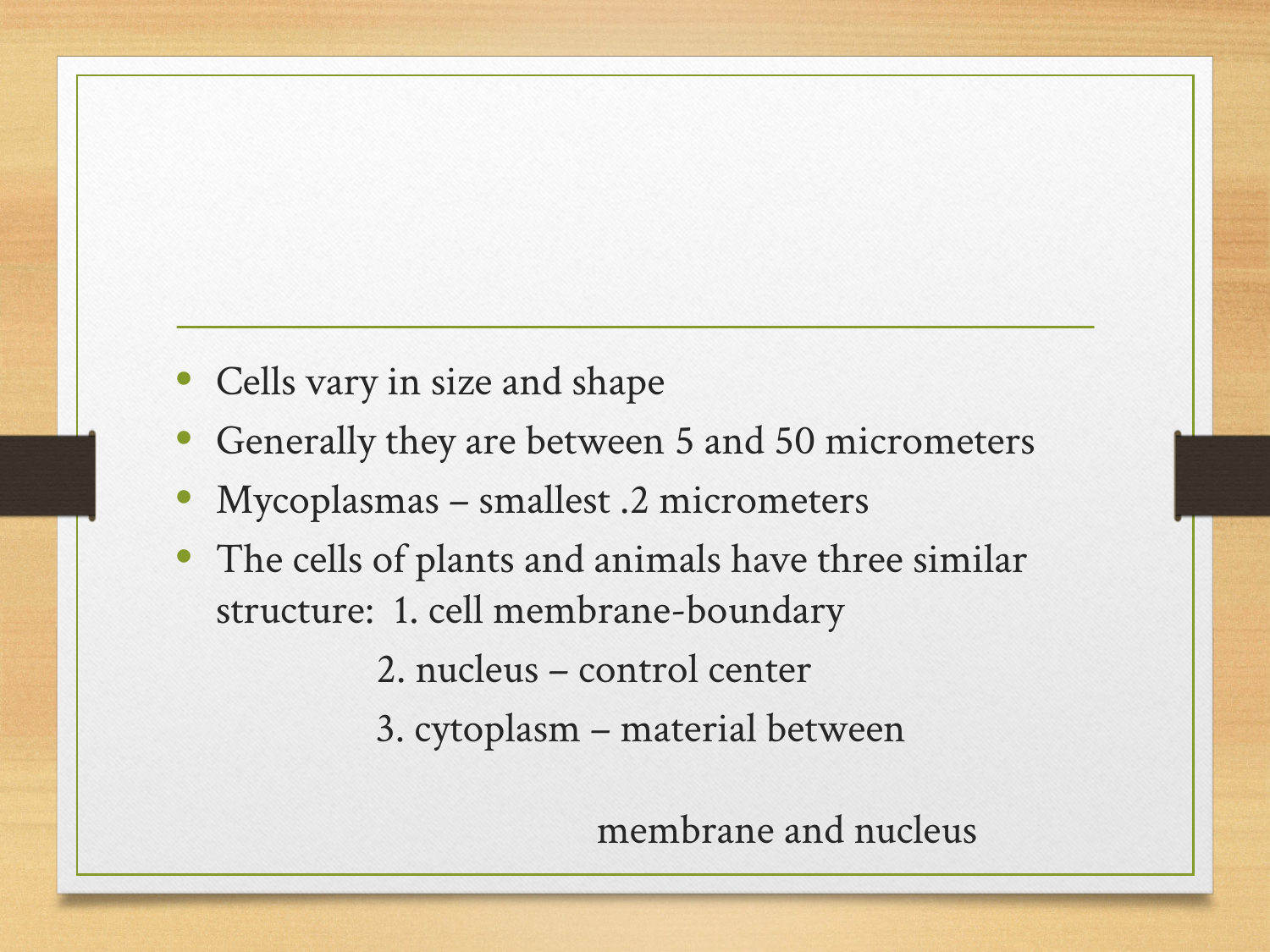

Cells vary in size and shape
Generally they are between 5 and 50 micrometers
Mycoplasmas – smallest .2 micrometers
The cells of plants and animals have three similar structure:  1. cell membrane-boundary
                     2. nucleus – control center
                     3. cytoplasm – material between  										membrane and nucleus